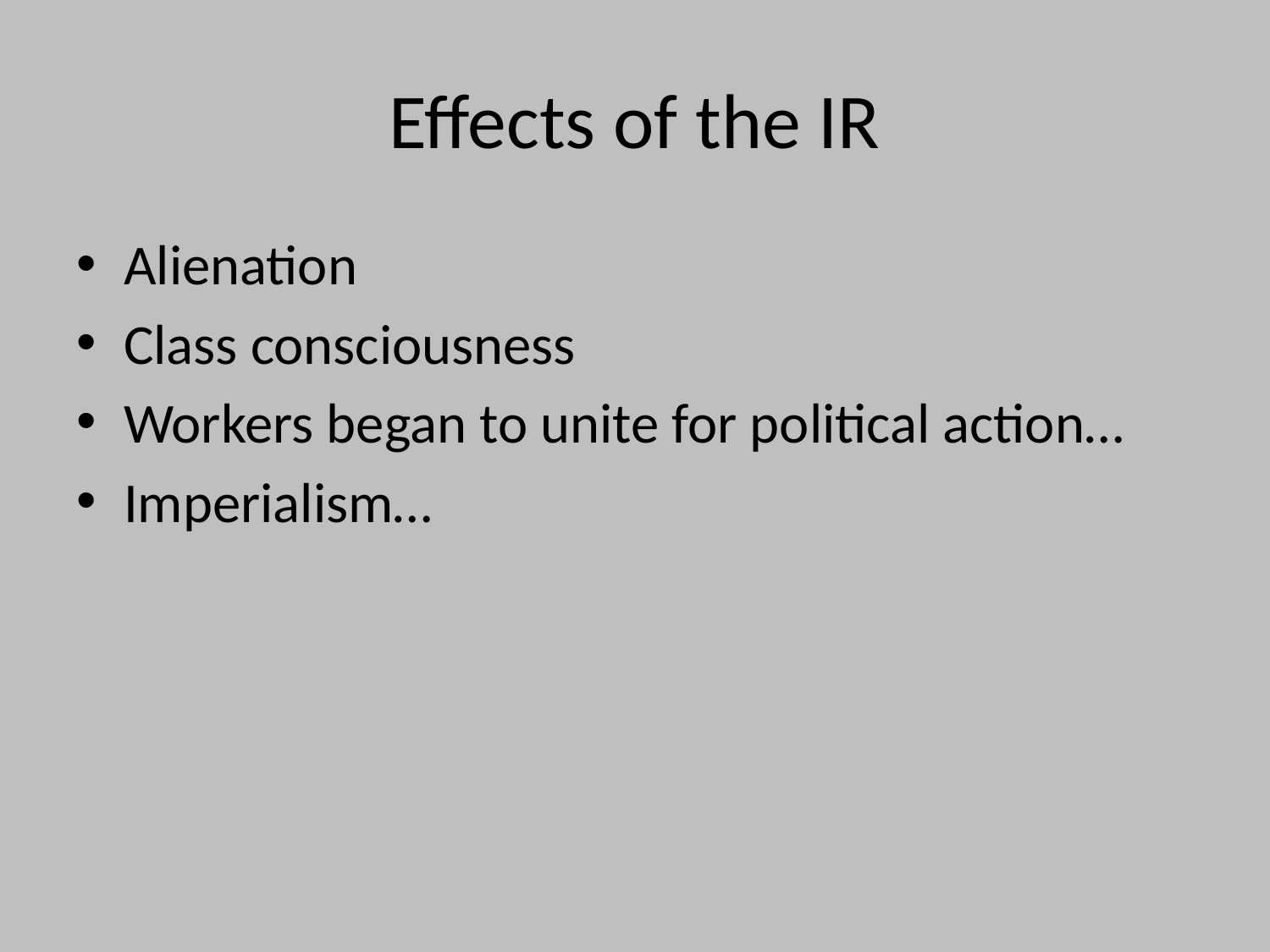

# Effects of the IR
Alienation
Class consciousness
Workers began to unite for political action…
Imperialism…